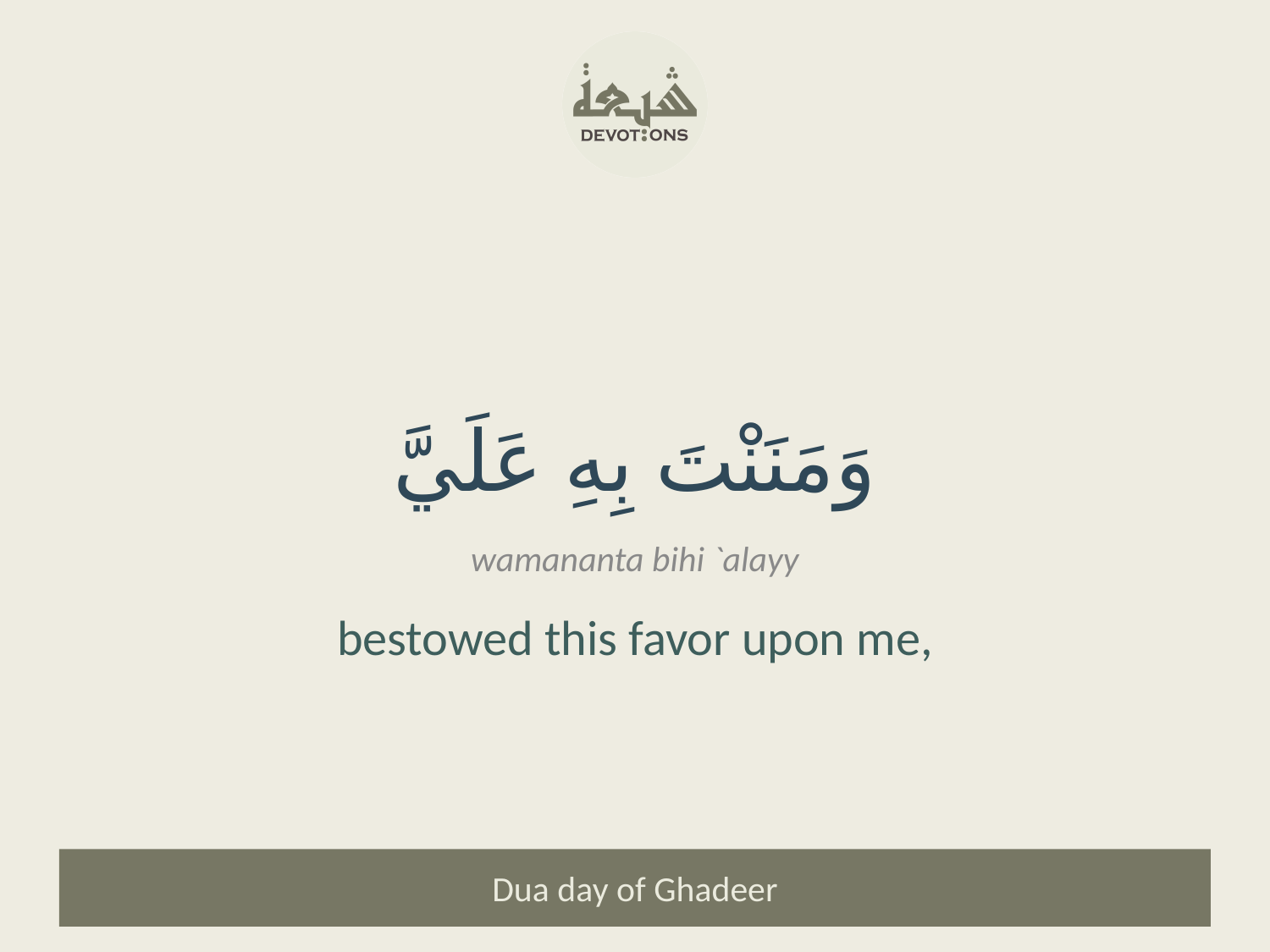

وَمَنَنْتَ بِهِ عَلَيَّ
wamananta bihi `alayy
bestowed this favor upon me,
Dua day of Ghadeer